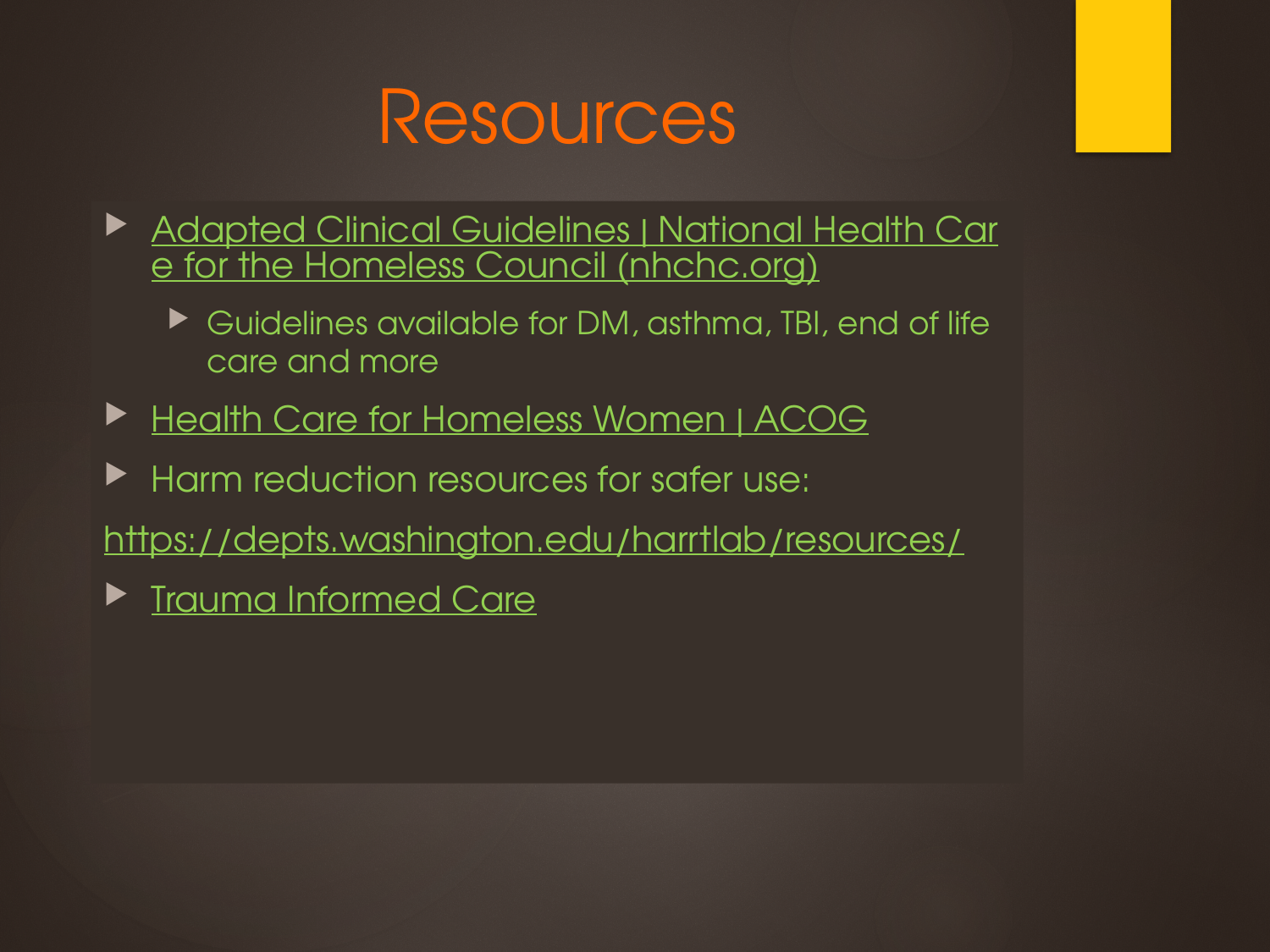

# Resources
Adapted Clinical Guidelines | National Health Care for the Homeless Council (nhchc.org)
Guidelines available for DM, asthma, TBI, end of life care and more
Health Care for Homeless Women | ACOG
Harm reduction resources for safer use:
https://depts.washington.edu/harrtlab/resources/
Trauma Informed Care